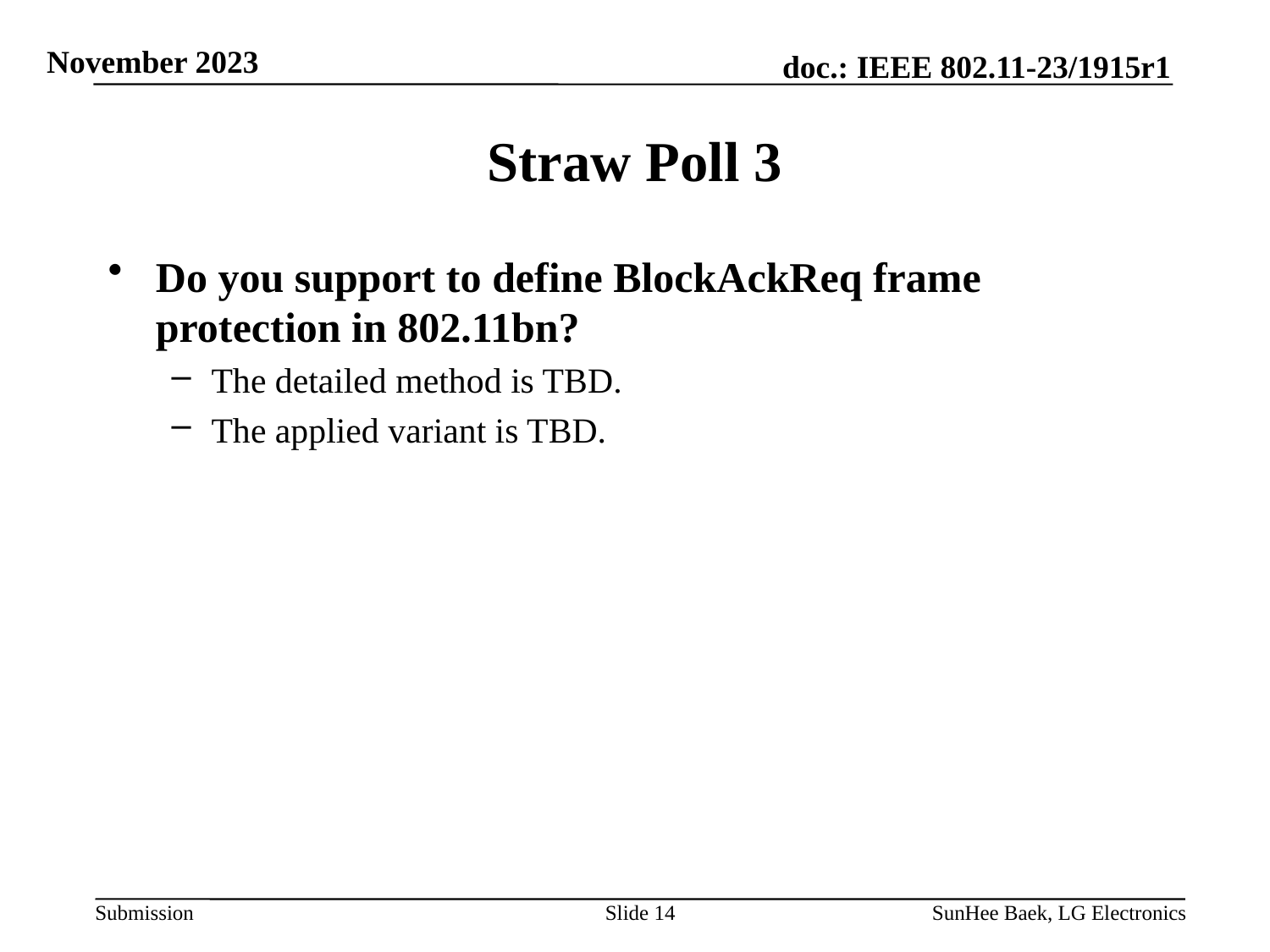

# Straw Poll 3
Do you support to define BlockAckReq frame protection in 802.11bn?
The detailed method is TBD.
The applied variant is TBD.

Slide 14
SunHee Baek, LG Electronics